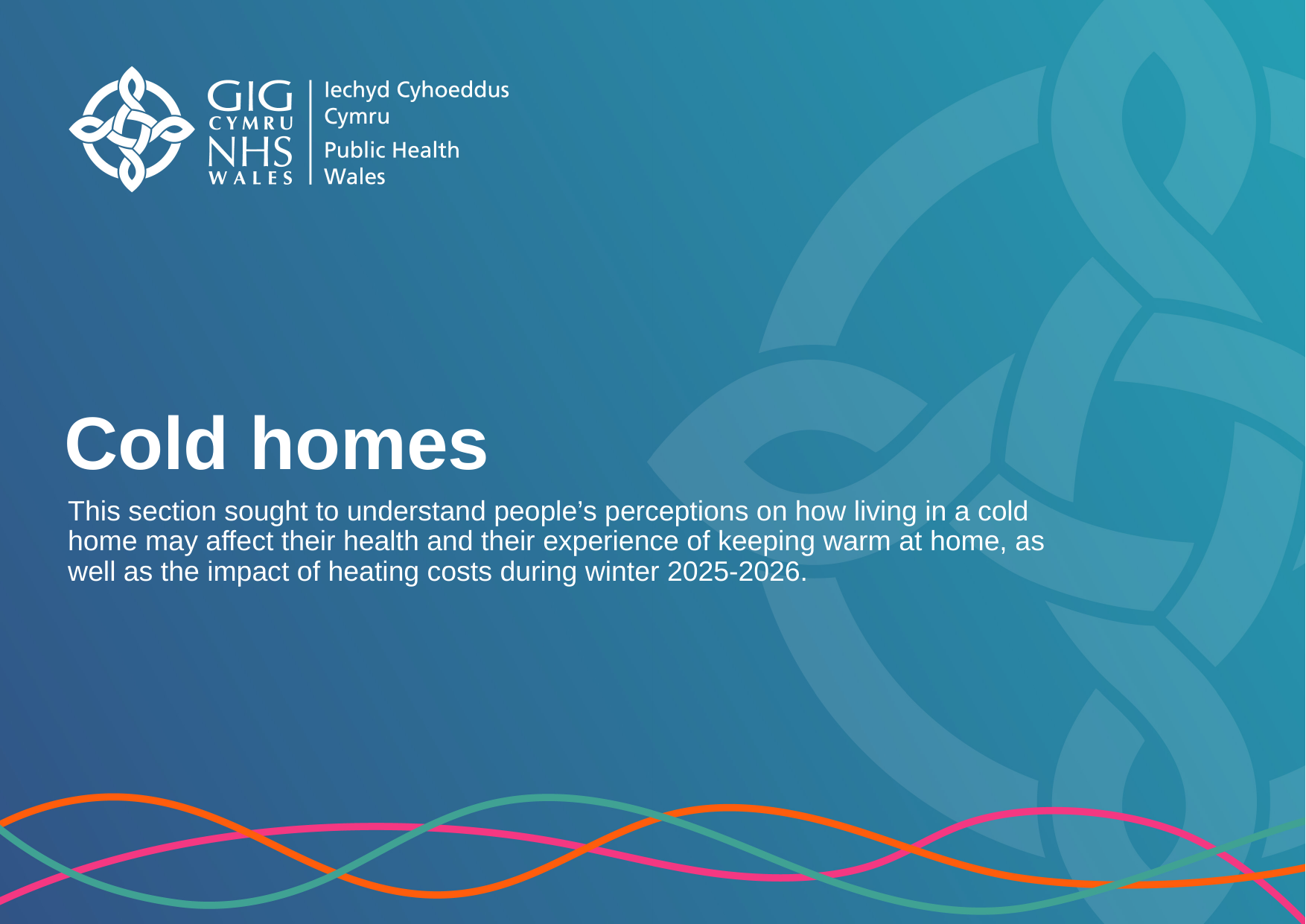

# Cold homes
This section sought to understand people’s perceptions on how living in a cold home may affect their health and their experience of keeping warm at home, as well as the impact of heating costs during winter 2025-2026.